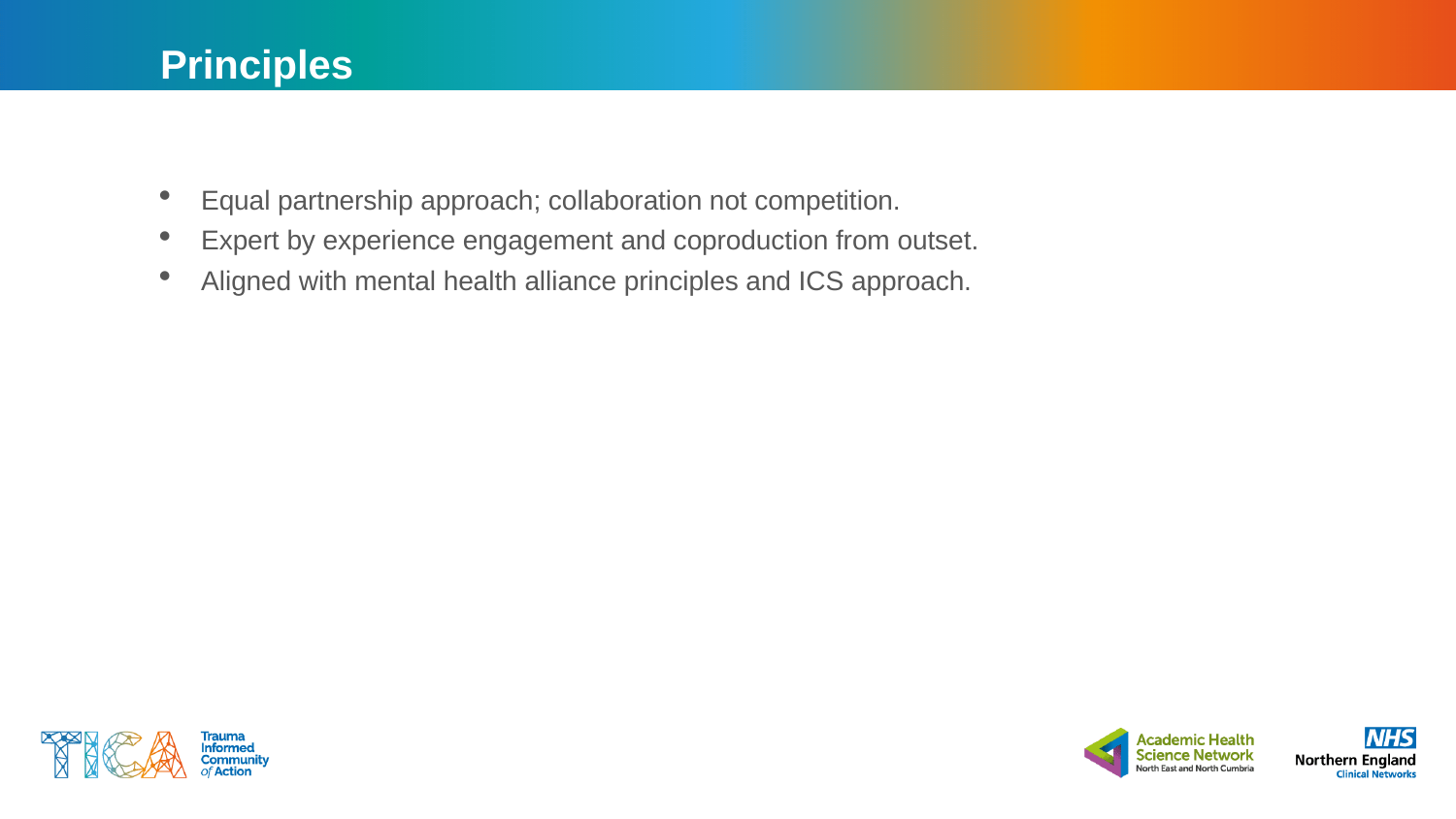

# Principles

Equal partnership approach; collaboration not competition.
Expert by experience engagement and coproduction from outset.
Aligned with mental health alliance principles and ICS approach.